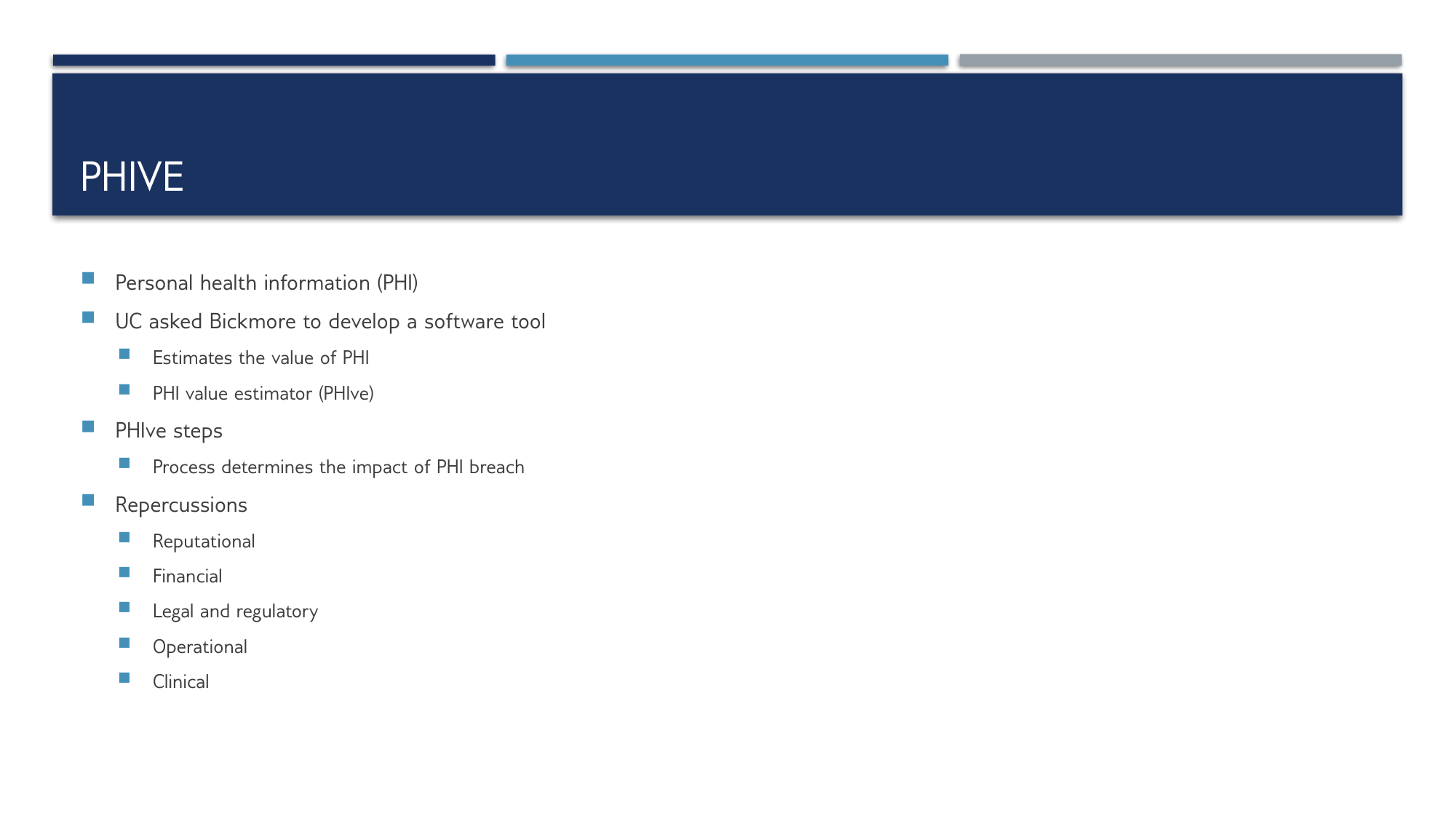

# PHIVE
Personal health information (PHI)
UC asked Bickmore to develop a software tool
Estimates the value of PHI
PHI value estimator (PHIve)
PHIve steps
Process determines the impact of PHI breach
Repercussions
Reputational
Financial
Legal and regulatory
Operational
Clinical